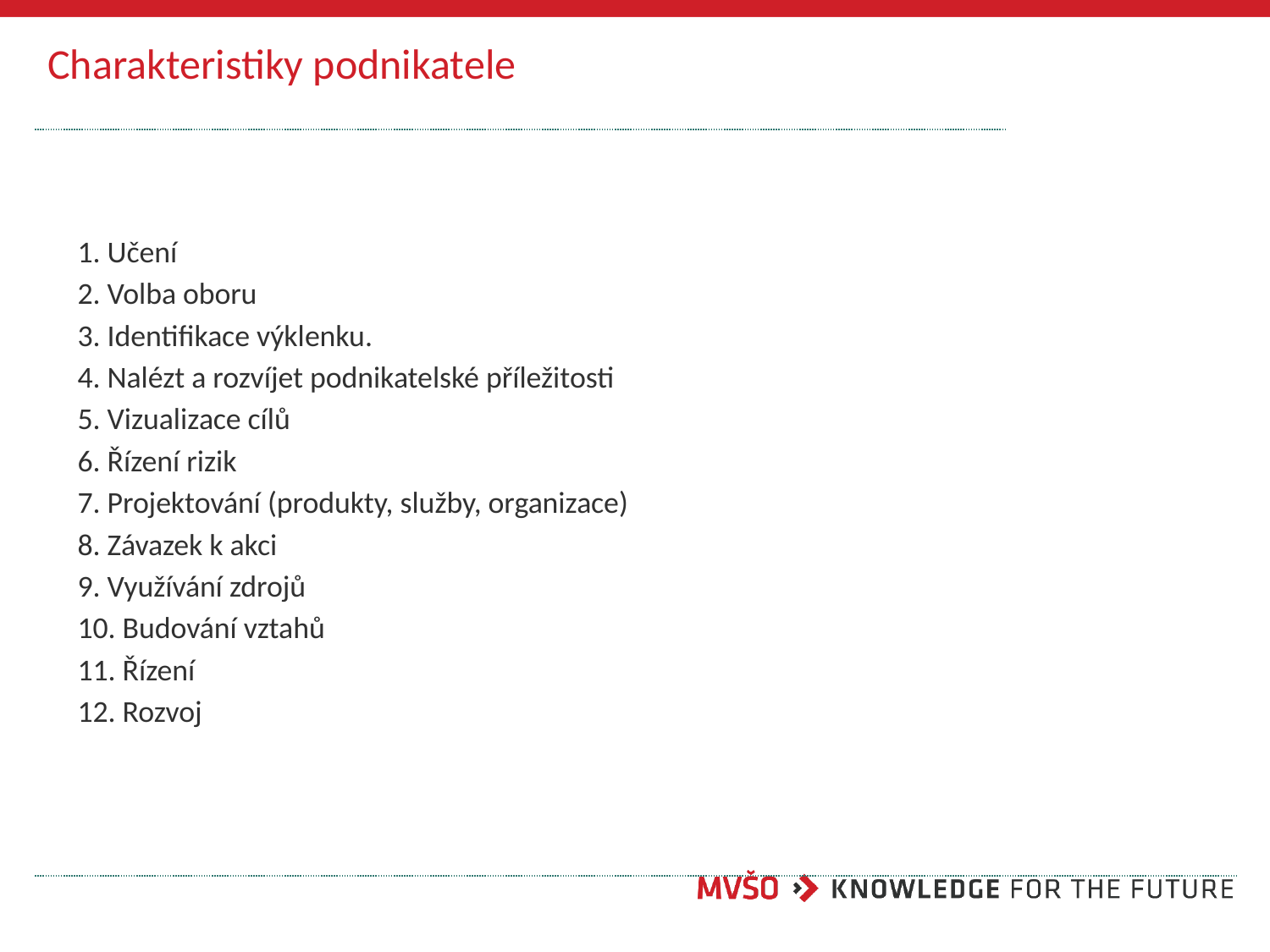

# Charakteristiky podnikatele

1. Učení
2. Volba oboru
3. Identifikace výklenku.
4. Nalézt a rozvíjet podnikatelské příležitosti
5. Vizualizace cílů
6. Řízení rizik
7. Projektování (produkty, služby, organizace)
8. Závazek k akci
9. Využívání zdrojů
10. Budování vztahů
11. Řízení
12. Rozvoj